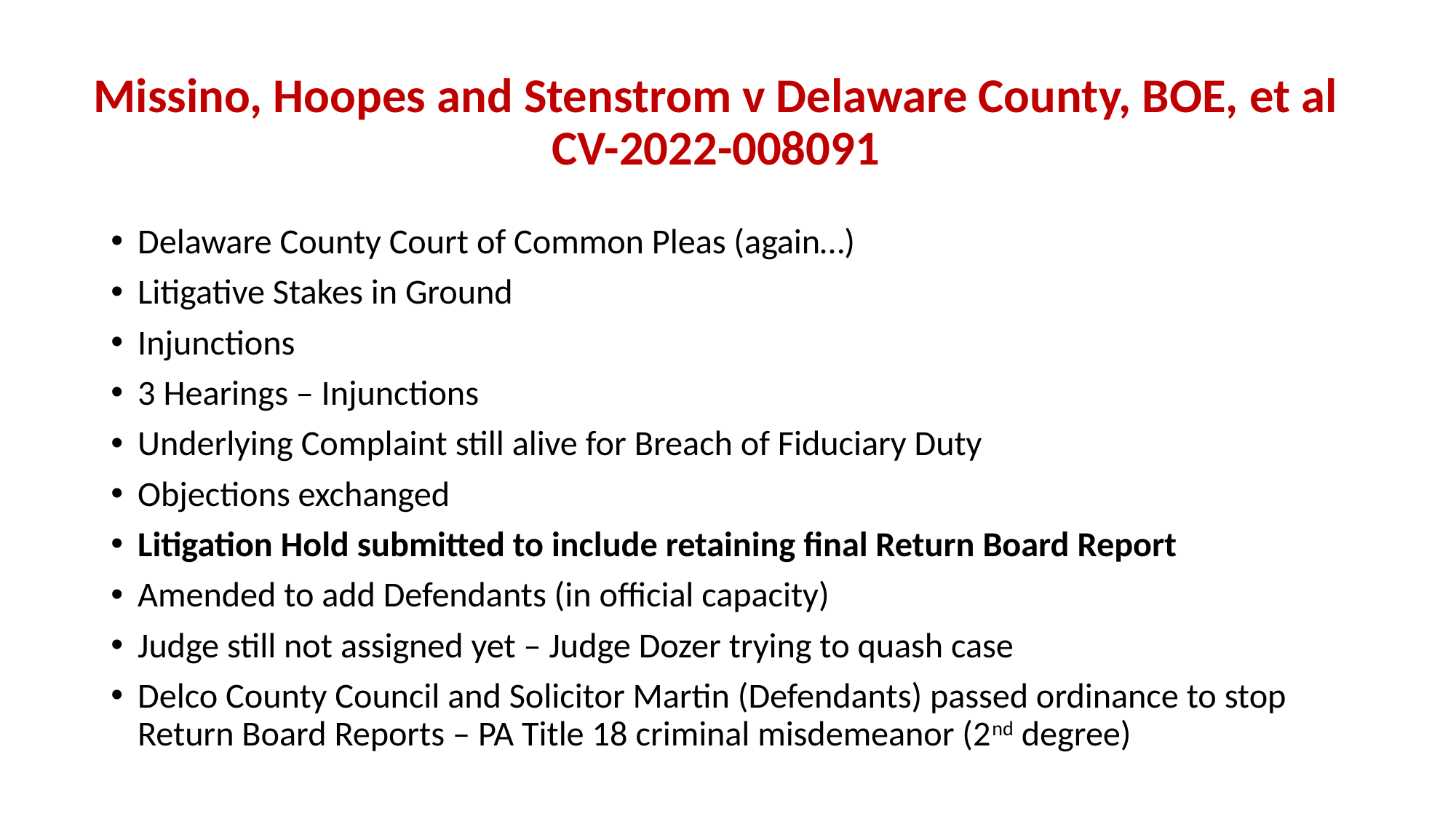

# Missino, Hoopes and Stenstrom v Delaware County, BOE, et al CV-2022-008091
Delaware County Court of Common Pleas (again…)
Litigative Stakes in Ground
Injunctions
3 Hearings – Injunctions
Underlying Complaint still alive for Breach of Fiduciary Duty
Objections exchanged
Litigation Hold submitted to include retaining final Return Board Report
Amended to add Defendants (in official capacity)
Judge still not assigned yet – Judge Dozer trying to quash case
Delco County Council and Solicitor Martin (Defendants) passed ordinance to stop Return Board Reports – PA Title 18 criminal misdemeanor (2nd degree)